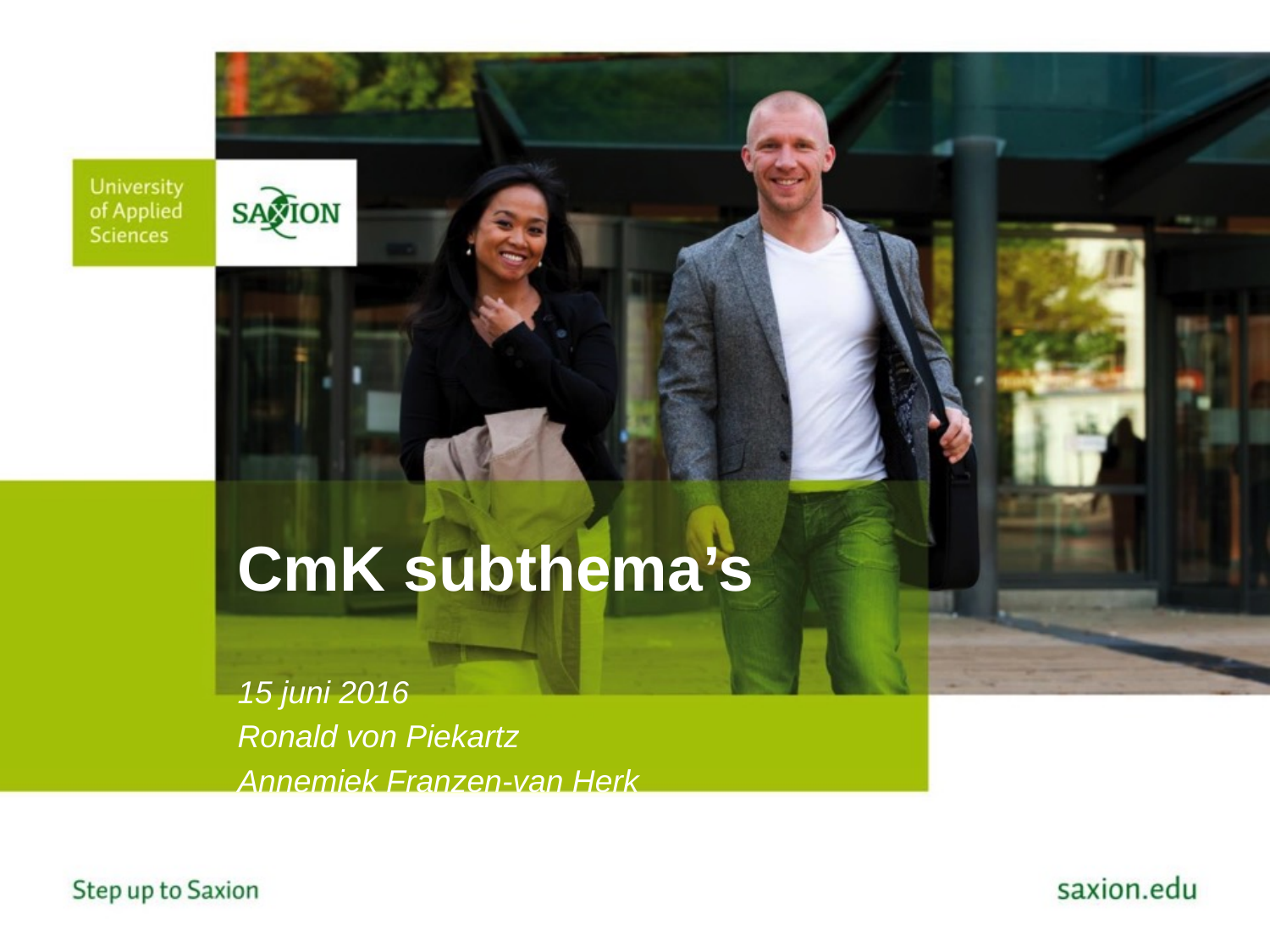

# CmK subthema’s
15 juni 2016
Ronald von Piekartz
Annemiek Franzen-van Herk